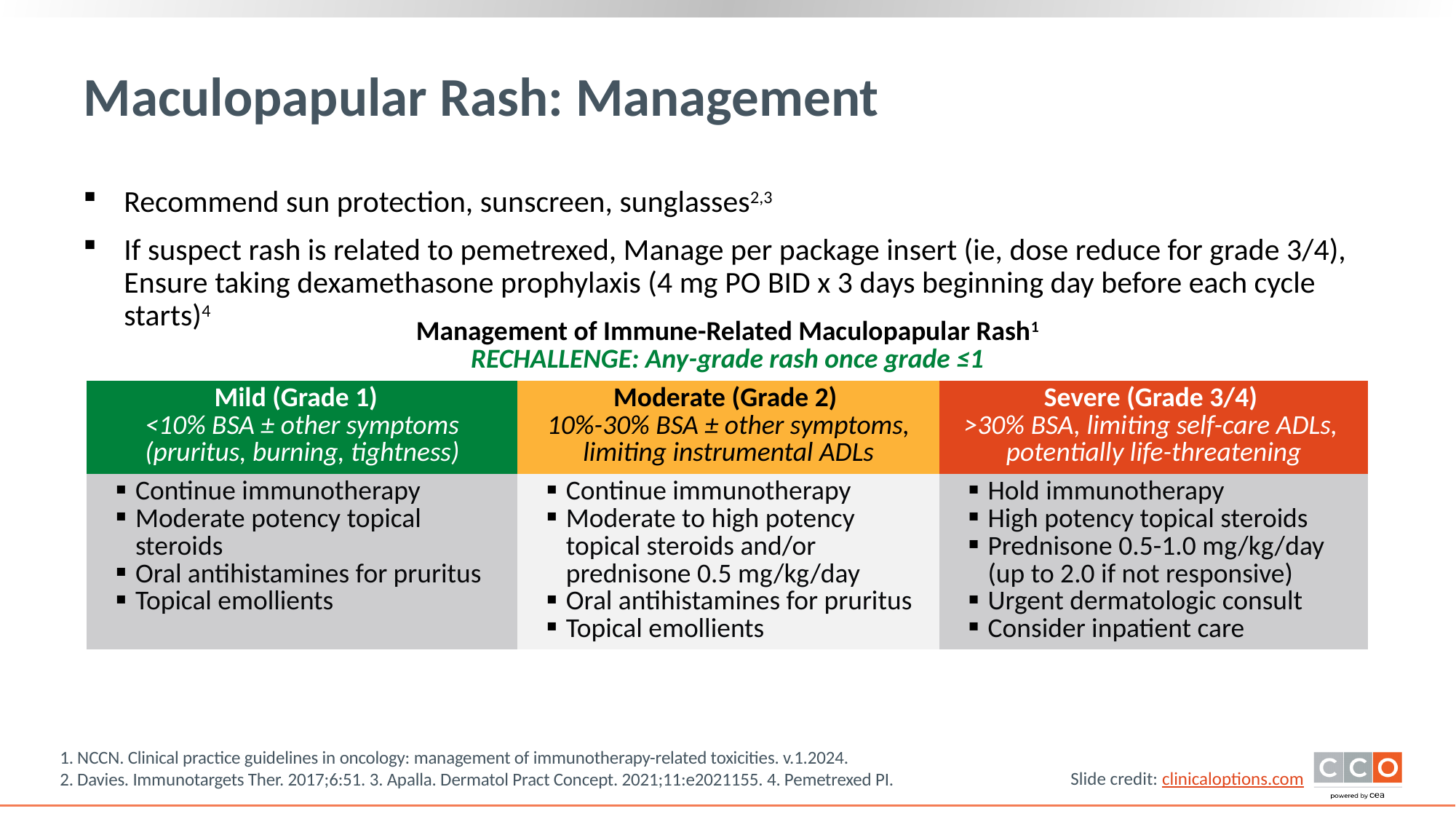

# Maculopapular Rash: Management
Recommend sun protection, sunscreen, sunglasses2,3
If suspect rash is related to pemetrexed, Manage per package insert (ie, dose reduce for grade 3/4), Ensure taking dexamethasone prophylaxis (4 mg PO BID x 3 days beginning day before each cycle starts)4
| Management of Immune-Related Maculopapular Rash1 RECHALLENGE: Any-grade rash once grade ≤1 |  |  |
| --- | --- | --- |
| Mild (Grade 1) <10% BSA ± other symptoms (pruritus, burning, tightness) | Moderate (Grade 2) 10%-30% BSA ± other symptoms, limiting instrumental ADLs | Severe (Grade 3/4) >30% BSA, limiting self-care ADLs, potentially life-threatening |
| Continue immunotherapy Moderate potency topical steroids Oral antihistamines for pruritus Topical emollients | Continue immunotherapy Moderate to high potency topical steroids and/or prednisone 0.5 mg/kg/day Oral antihistamines for pruritus Topical emollients | Hold immunotherapy High potency topical steroids Prednisone 0.5-1.0 mg/kg/day (up to 2.0 if not responsive) Urgent dermatologic consult Consider inpatient care |
1. NCCN. Clinical practice guidelines in oncology: management of immunotherapy-related toxicities. v.1.2024.
2. Davies. Immunotargets Ther. 2017;6:51. 3. Apalla. Dermatol Pract Concept. 2021;11:e2021155. 4. Pemetrexed PI.